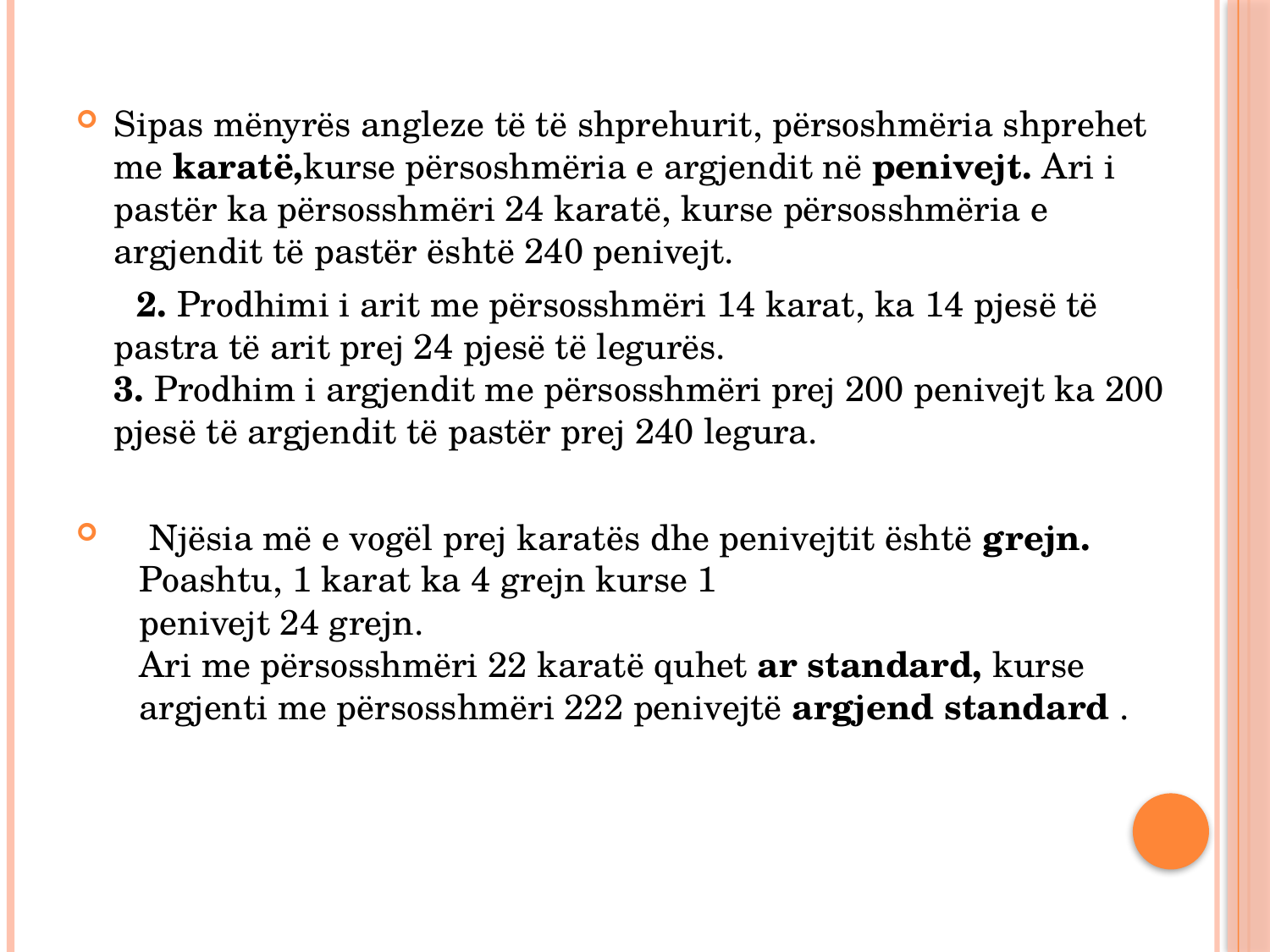

Sipas mënyrës angleze të të shprehurit, përsoshmëria shprehet me karatë,kurse përsoshmëria e argjendit në penivejt. Ari i pastër ka përsosshmëri 24 karatë, kurse përsosshmëria e argjendit të pastër është 240 penivejt.
      2. Prodhimi i arit me përsosshmëri 14 karat, ka 14 pjesë të pastra të arit prej 24 pjesë të legurës.
3. Prodhim i argjendit me përsosshmëri prej 200 penivejt ka 200 pjesë të argjendit të pastër prej 240 legura.

 Njësia më e vogël prej karatës dhe penivejtit është grejn. Poashtu, 1 karat ka 4 grejn kurse 1
penivejt 24 grejn.
Ari me përsosshmëri 22 karatë quhet ar standard, kurse argjenti me përsosshmëri 222 penivejtë argjend standard .